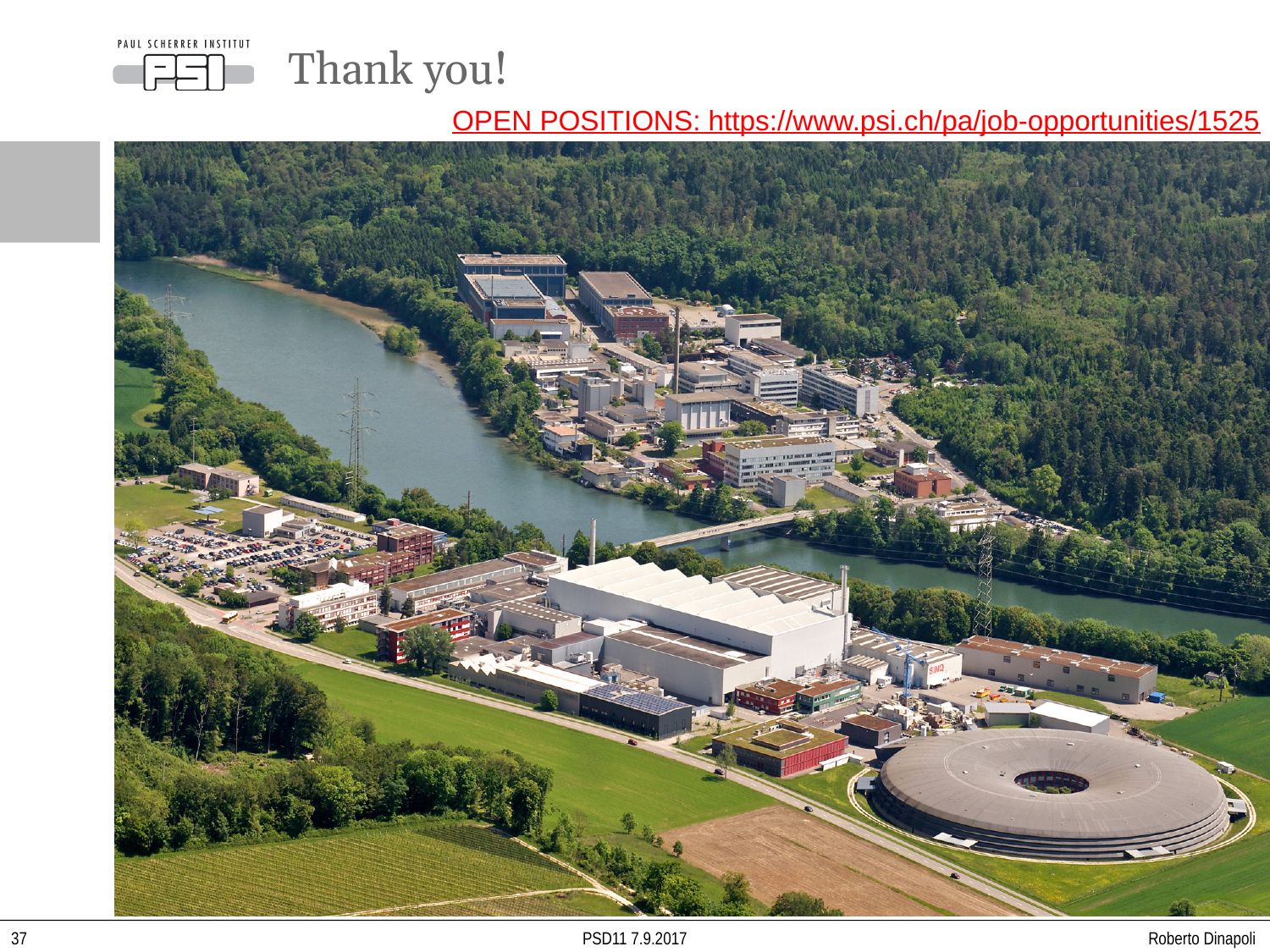

# Thank you!
OPEN POSITIONS: https://www.psi.ch/pa/job-opportunities/1525
37
PSD11 7.9.2017
Roberto Dinapoli